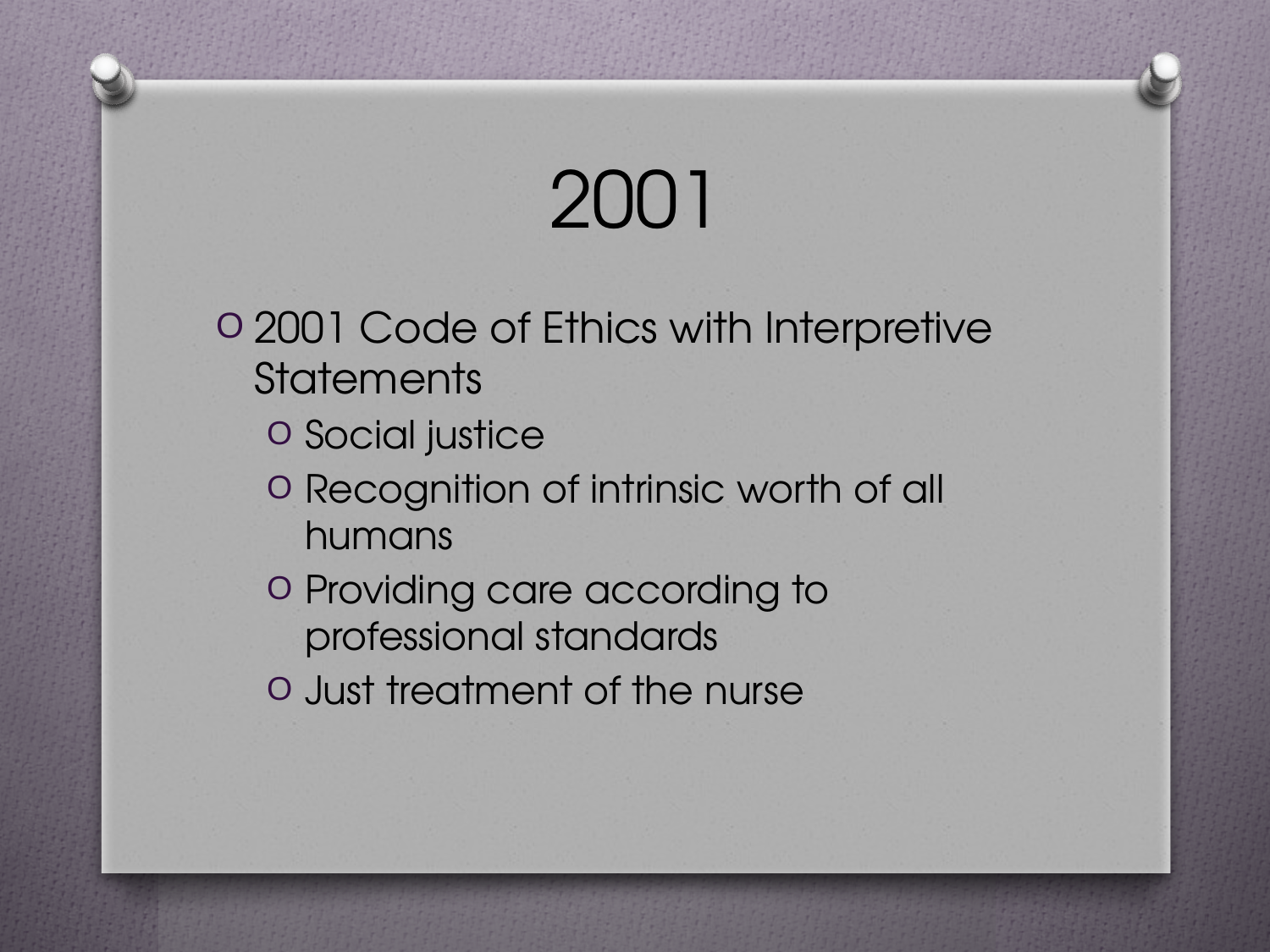

# 2001
2001 Code of Ethics with Interpretive Statements
Social justice
Recognition of intrinsic worth of all humans
Providing care according to professional standards
Just treatment of the nurse